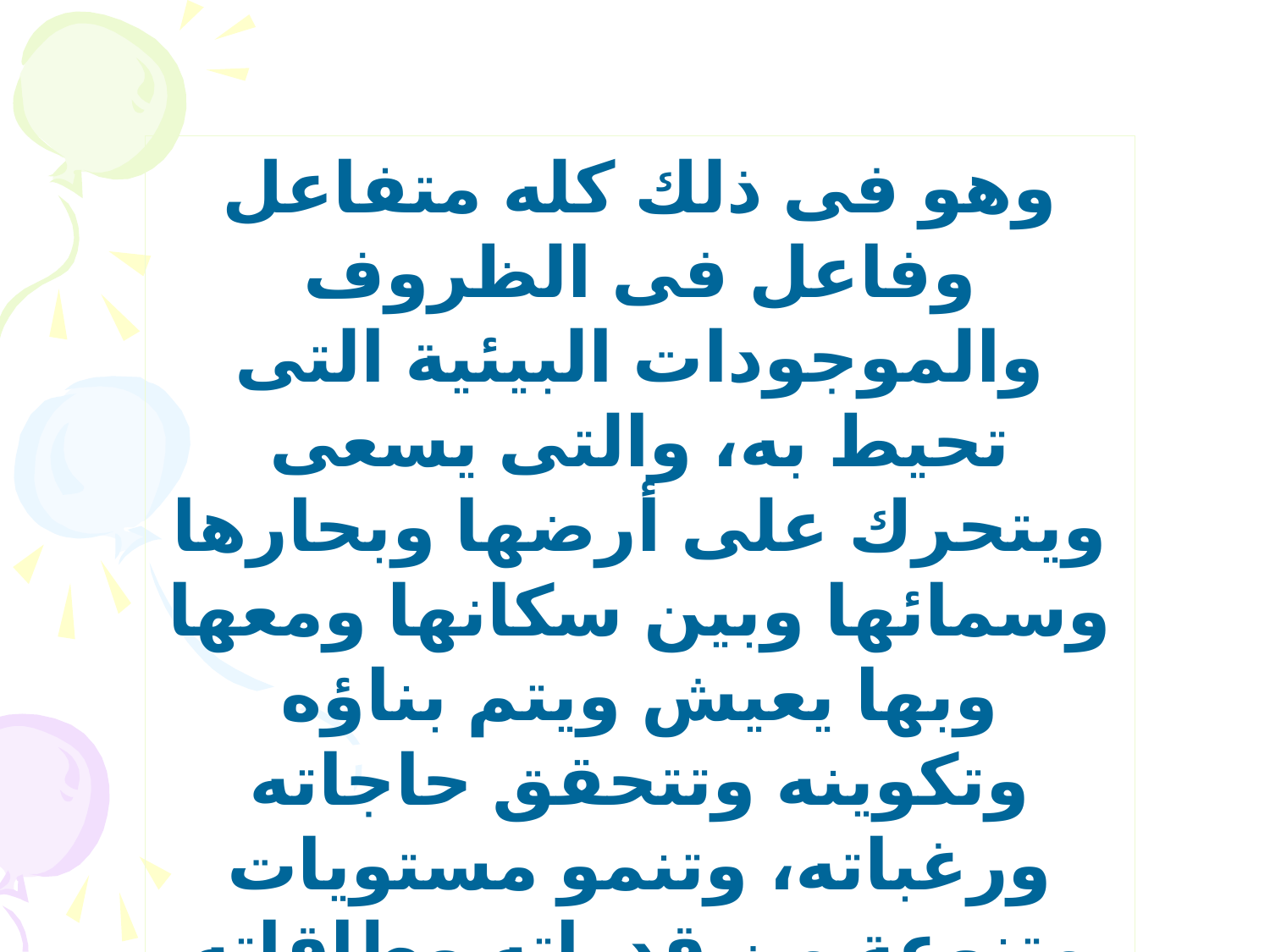

وهو فى ذلك كله متفاعل وفاعل فى الظروف والموجودات البيئية التى تحيط به، والتى يسعى ويتحرك على أرضها وبحارها وسمائها وبين سكانها ومعها وبها يعيش ويتم بناؤه وتكوينه وتتحقق حاجاته ورغباته، وتنمو مستويات متنوعة من قدراته وطاقاته وحوافزه .